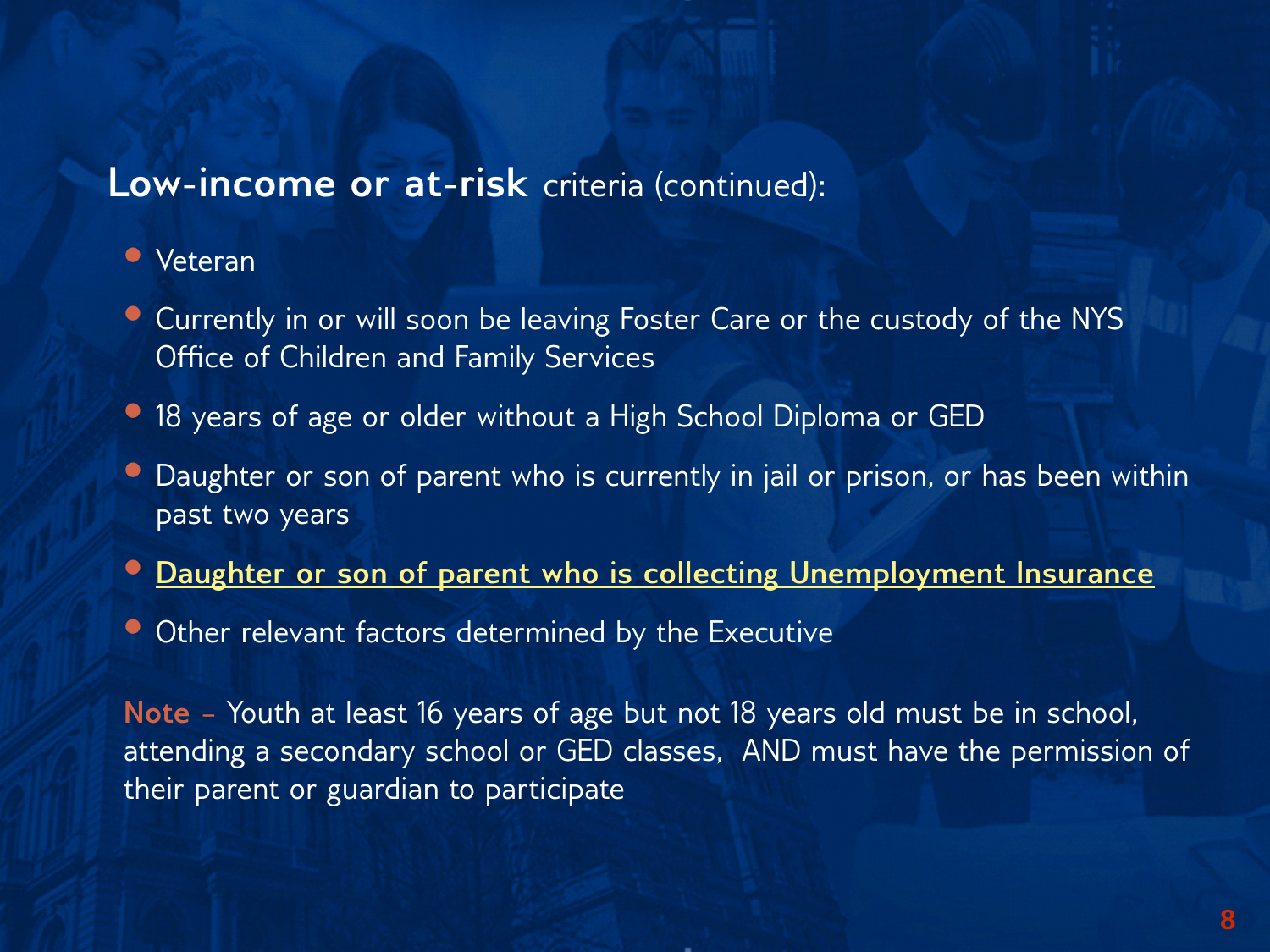

Low-income or at-risk criteria (continued):

Veteran
Currently in or will soon be leaving Foster Care or the custody of the NYS
Office of Children and Family Services
18 years of age or older without a High School Diploma or GED
Daughter or son of parent who is currently in jail or prison, or has been within past two years
Daughter or son of parent who is collecting Unemployment Insurance
Other relevant factors determined by the Executive
Note – Youth at least 16 years of age but not 18 years old must be in school,  attending a secondary school or GED classes,  AND must have the permission of their parent or guardian to participate
8